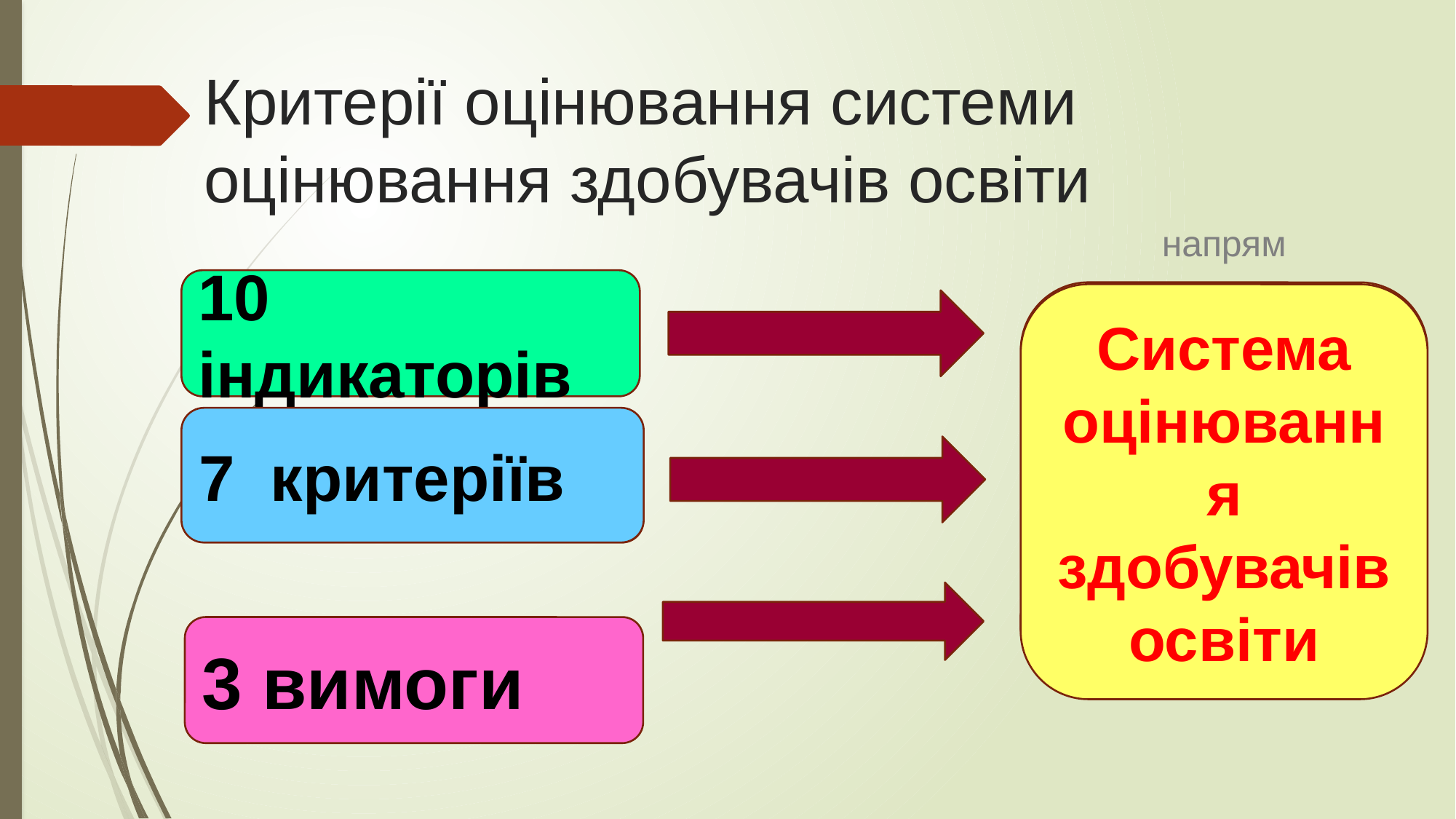

# Критерії оцінювання системи оцінювання здобувачів освіти
напрям
10 індикаторів
Система оцінювання здобувачів освіти
Система оцінювання здобувачів освіти

7  критеріїв
7  критеріїв

3 вимоги